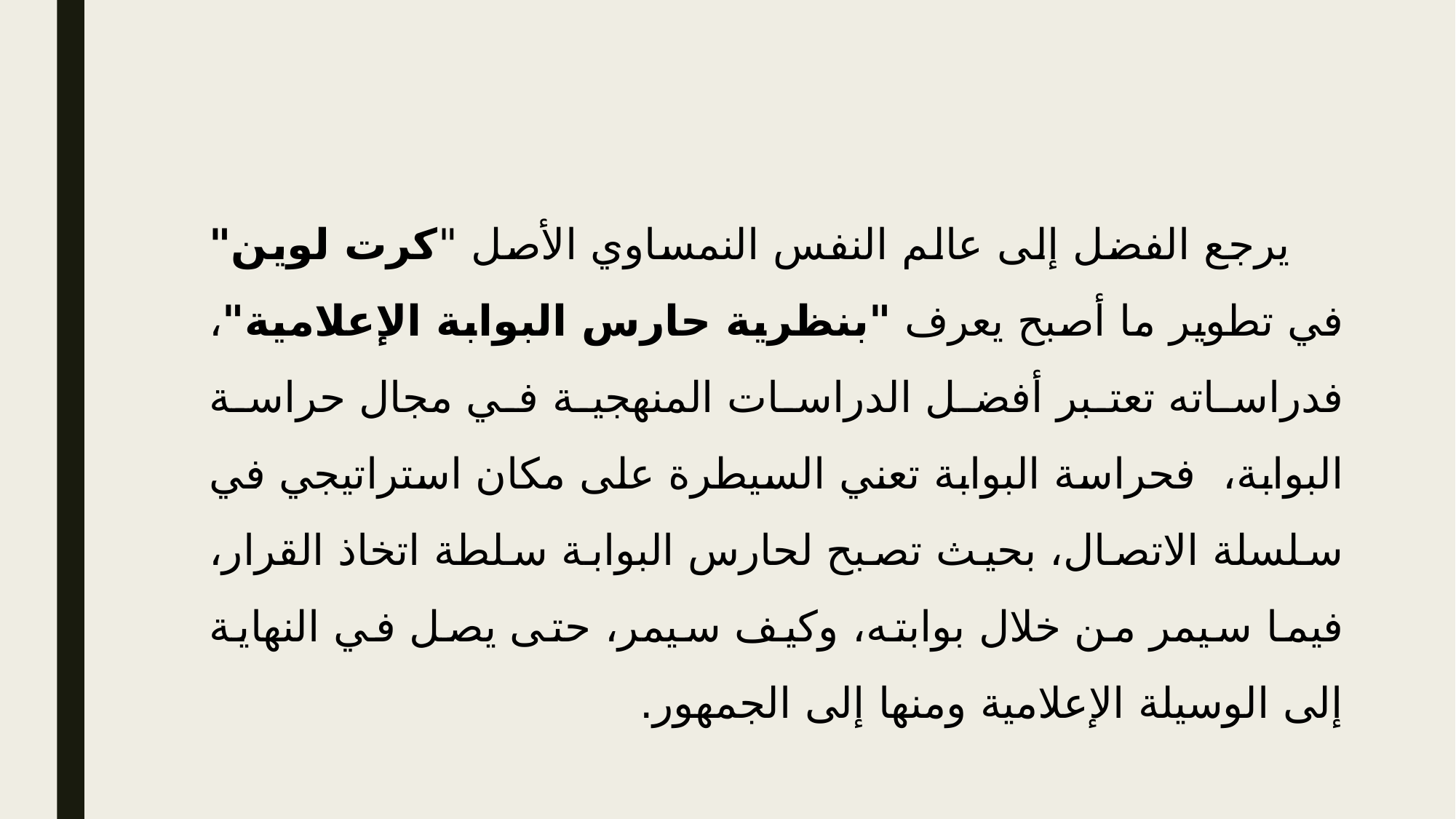

يرجع الفضل إلى عالم النفس النمساوي الأصل "كرت لوين" في تطوير ما أصبح يعرف "بنظرية حارس البوابة الإعلامية"، فدراساته تعتبر أفضل الدراسات المنهجية في مجال حراسة البوابة،  فحراسة البوابة تعني السيطرة على مكان استراتيجي في سلسلة الاتصال، بحيث تصبح لحارس البوابة سلطة اتخاذ القرار، فيما سيمر من خلال بوابته، وكيف سيمر، حتى يصل في النهاية إلى الوسيلة الإعلامية ومنها إلى الجمهور.